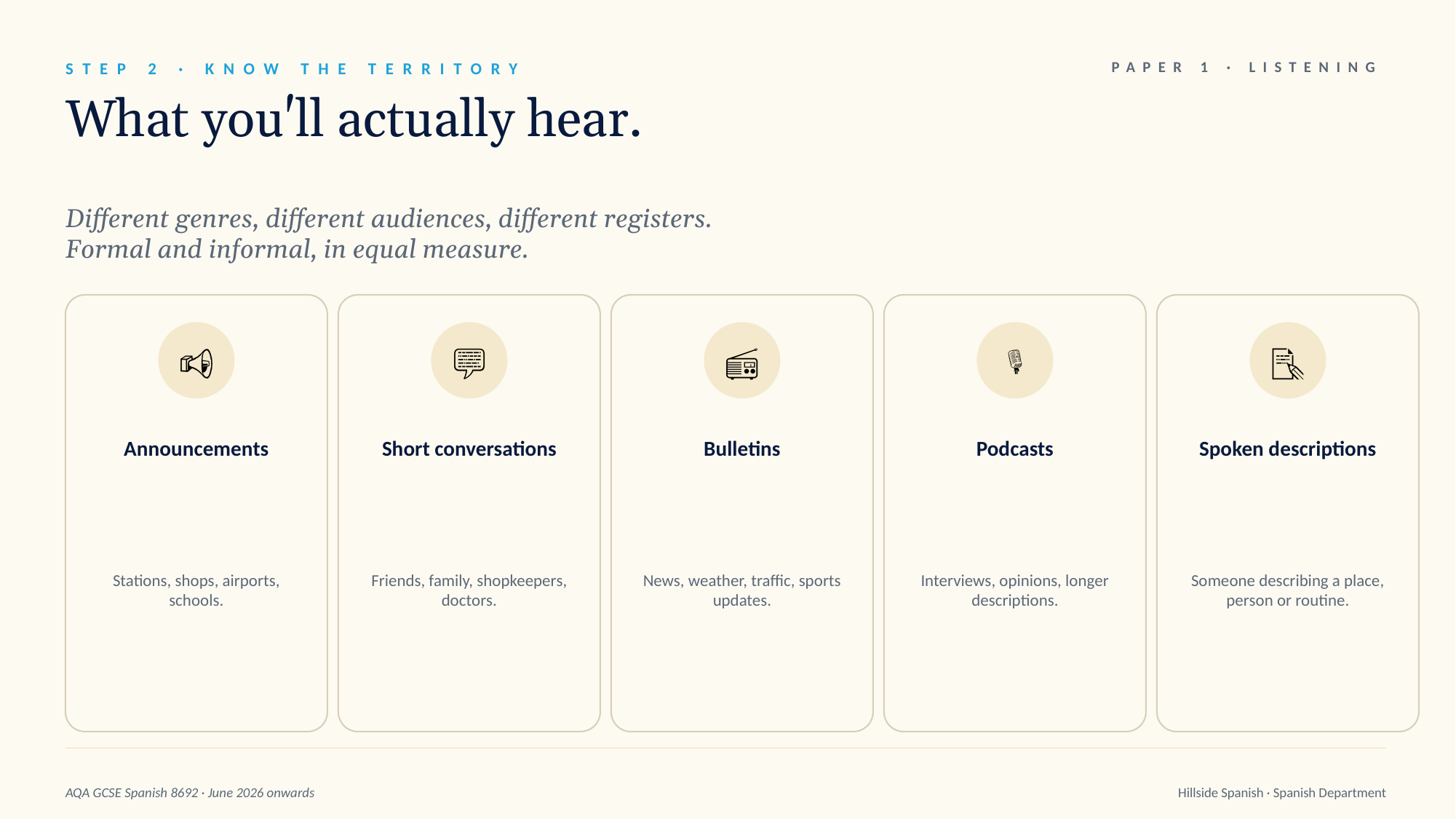

STEP 2 · KNOW THE TERRITORY
PAPER 1 · LISTENING
What you'll actually hear.
Different genres, different audiences, different registers.
Formal and informal, in equal measure.

📢

💬

📻

🎙️

📝
Announcements
Short conversations
Bulletins
Podcasts
Spoken descriptions
Stations, shops, airports, schools.
Friends, family, shopkeepers, doctors.
News, weather, traffic, sports updates.
Interviews, opinions, longer descriptions.
Someone describing a place, person or routine.

AQA GCSE Spanish 8692 · June 2026 onwards
Hillside Spanish · Spanish Department